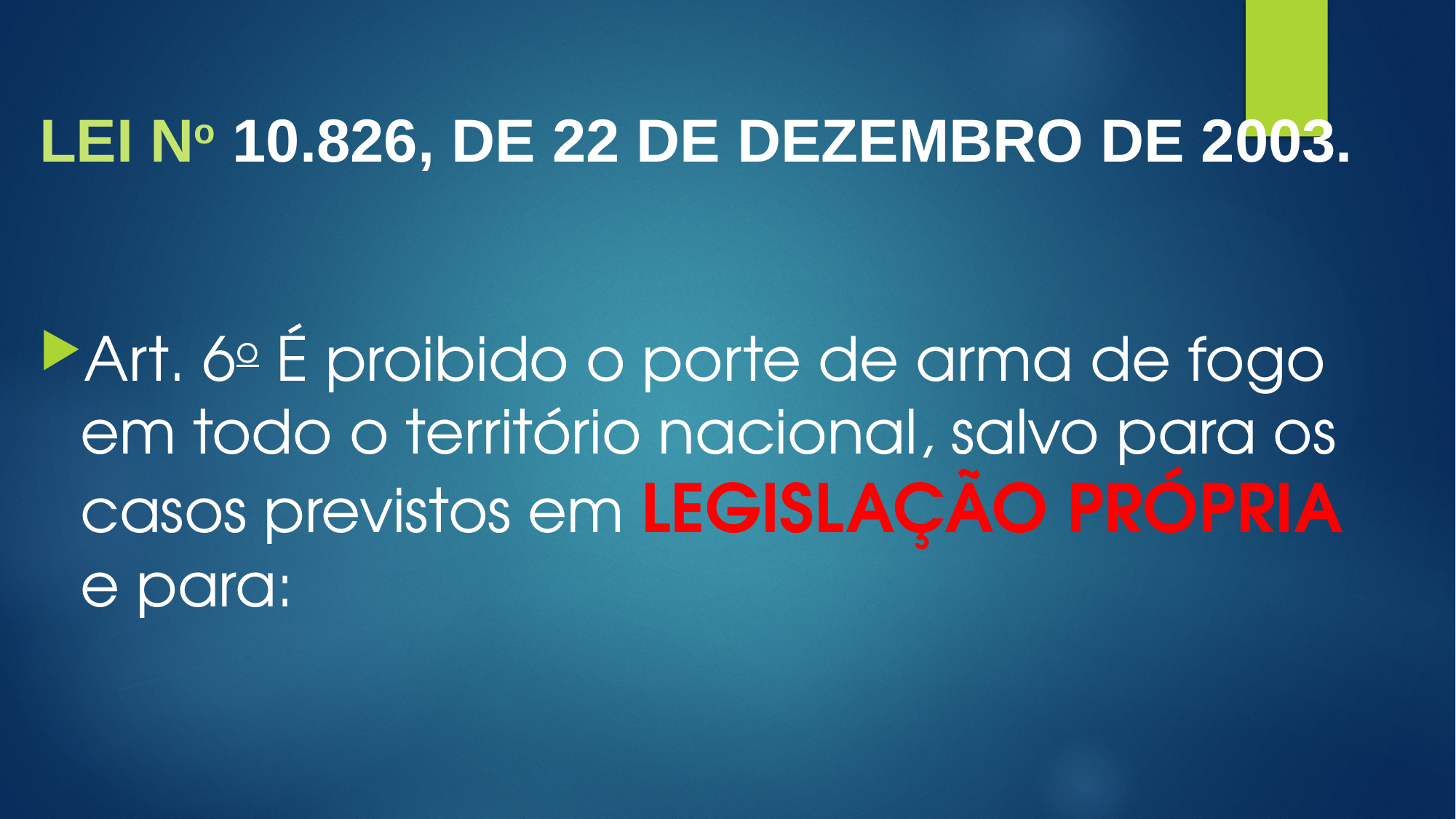

# LEI No 10.826, DE 22 DE DEZEMBRO DE 2003.
Art. 6o É proibido o porte de arma de fogo em todo o território nacional, salvo para os casos previstos em LEGISLAÇÃO PRÓPRIA e para: